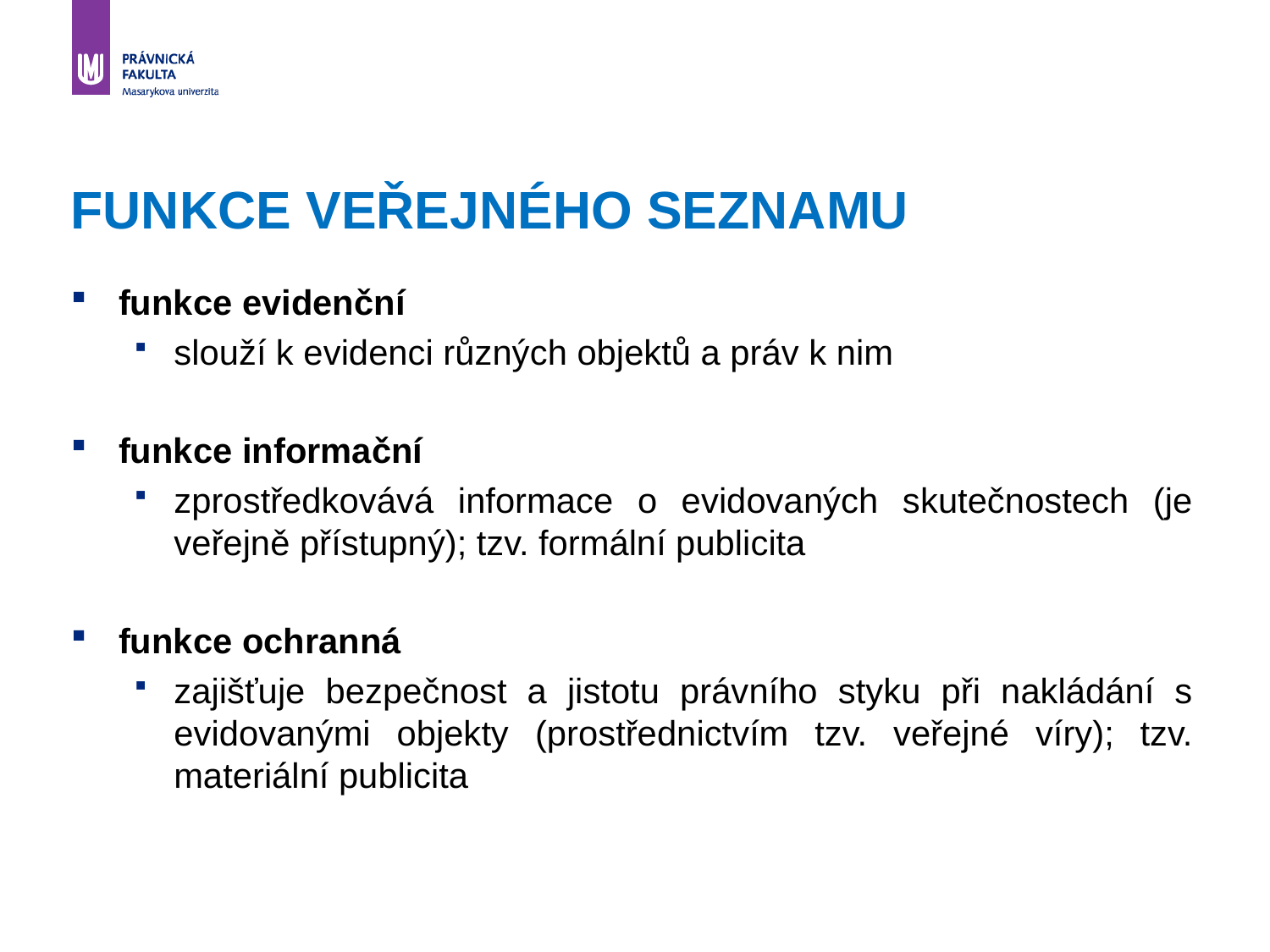

# FUNKCE VEŘEJNÉHO SEZNAMU
funkce evidenční
slouží k evidenci různých objektů a práv k nim

funkce informační
zprostředkovává informace o evidovaných skutečnostech (je veřejně přístupný); tzv. formální publicita

funkce ochranná
zajišťuje bezpečnost a jistotu právního styku při nakládání s evidovanými objekty (prostřednictvím tzv. veřejné víry); tzv. materiální publicita
5